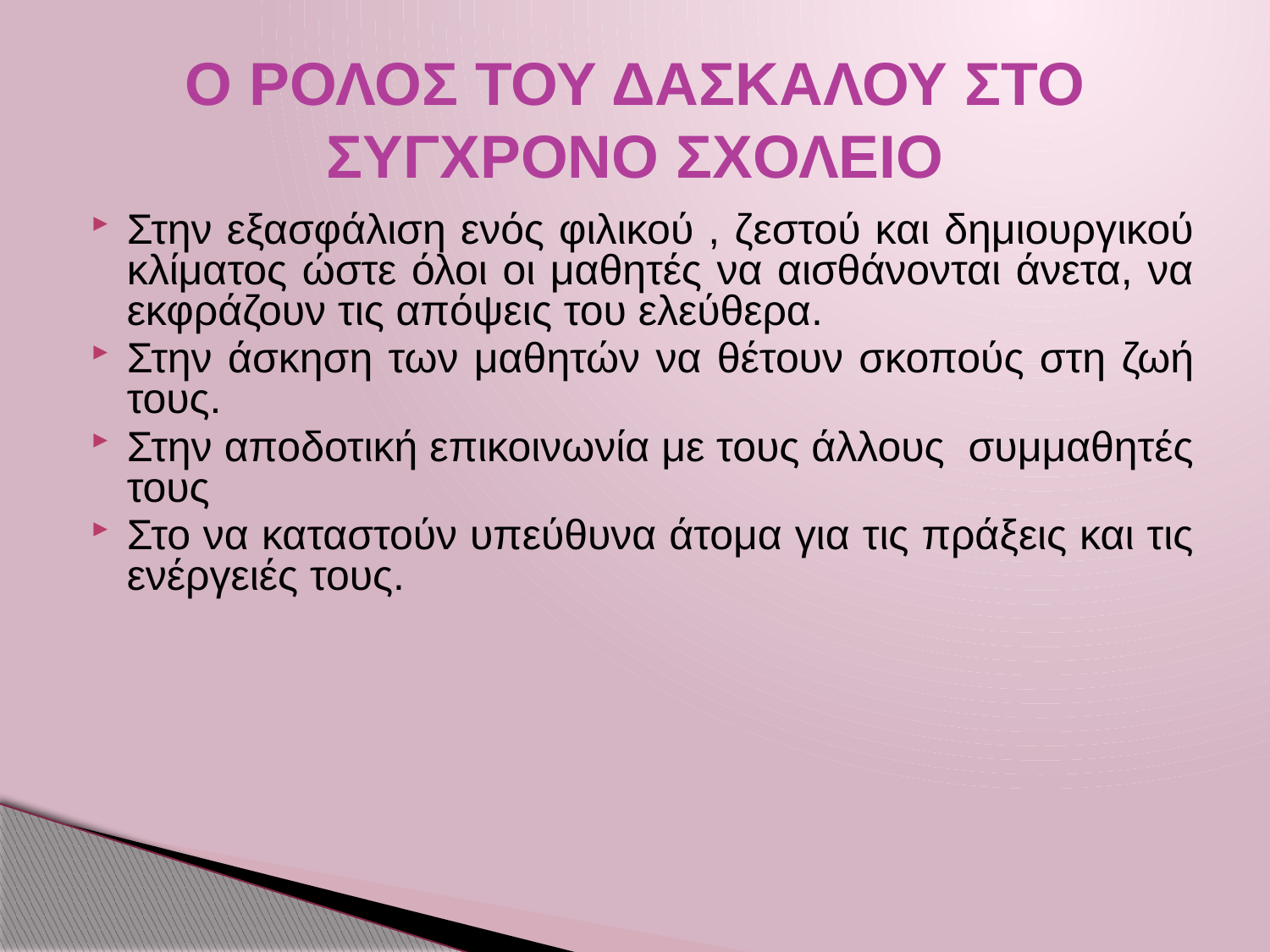

# Ο ΡΟΛΟΣ ΤΟΥ ΔΑΣΚΑΛΟΥ ΣΤΟ ΣΥΓΧΡΟΝΟ ΣΧΟΛΕΙΟ
Στην εξασφάλιση ενός φιλικού , ζεστού και δημιουργικού κλίματος ώστε όλοι οι μαθητές να αισθάνονται άνετα, να εκφράζουν τις απόψεις του ελεύθερα.
Στην άσκηση των μαθητών να θέτουν σκοπούς στη ζωή τους.
Στην αποδοτική επικοινωνία με τους άλλους  συμμαθητές τους
Στο να καταστούν υπεύθυνα άτομα για τις πράξεις και τις ενέργειές τους.